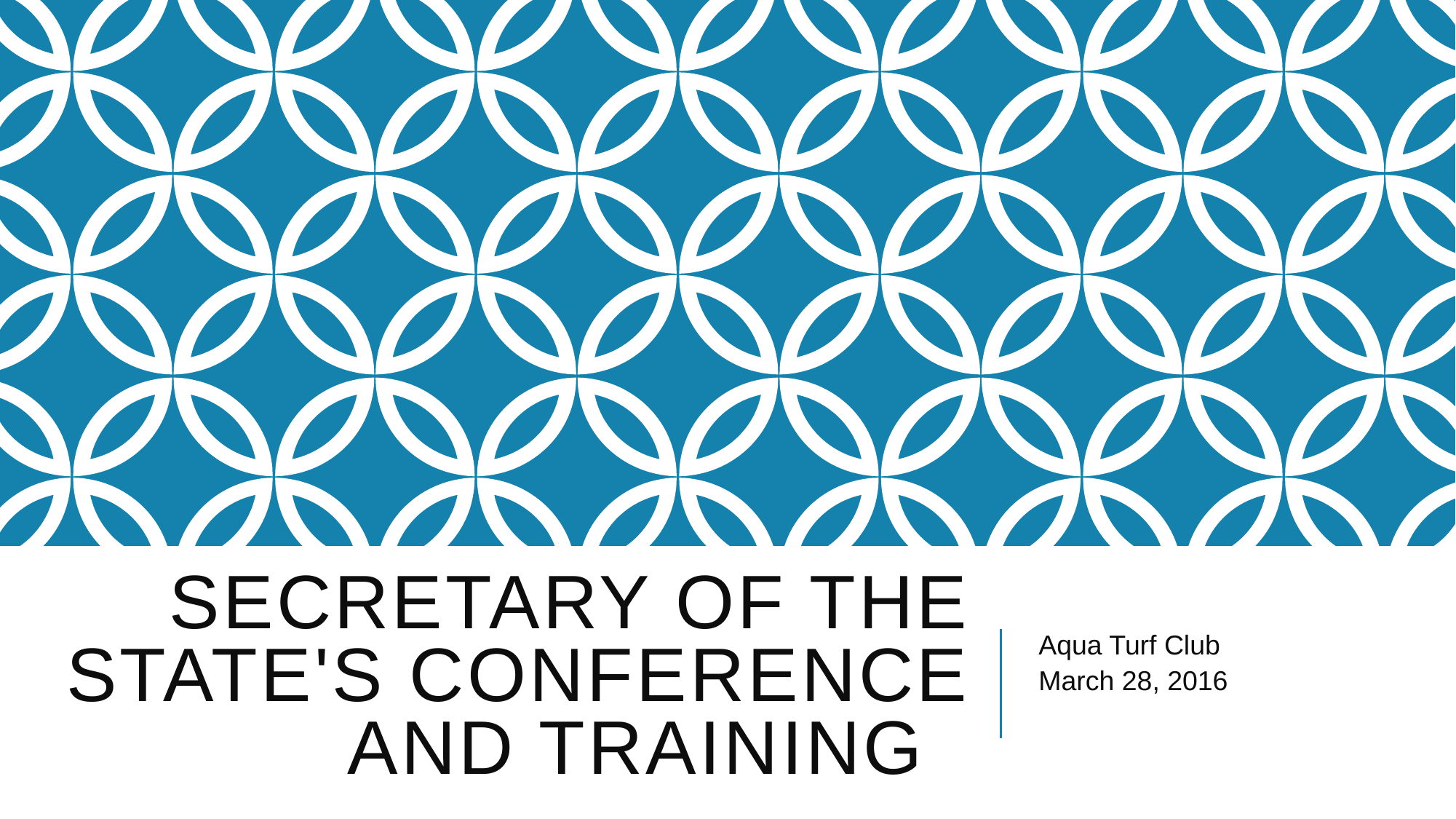

# Secretary of the State's Conference and Training
Aqua Turf Club
March 28, 2016